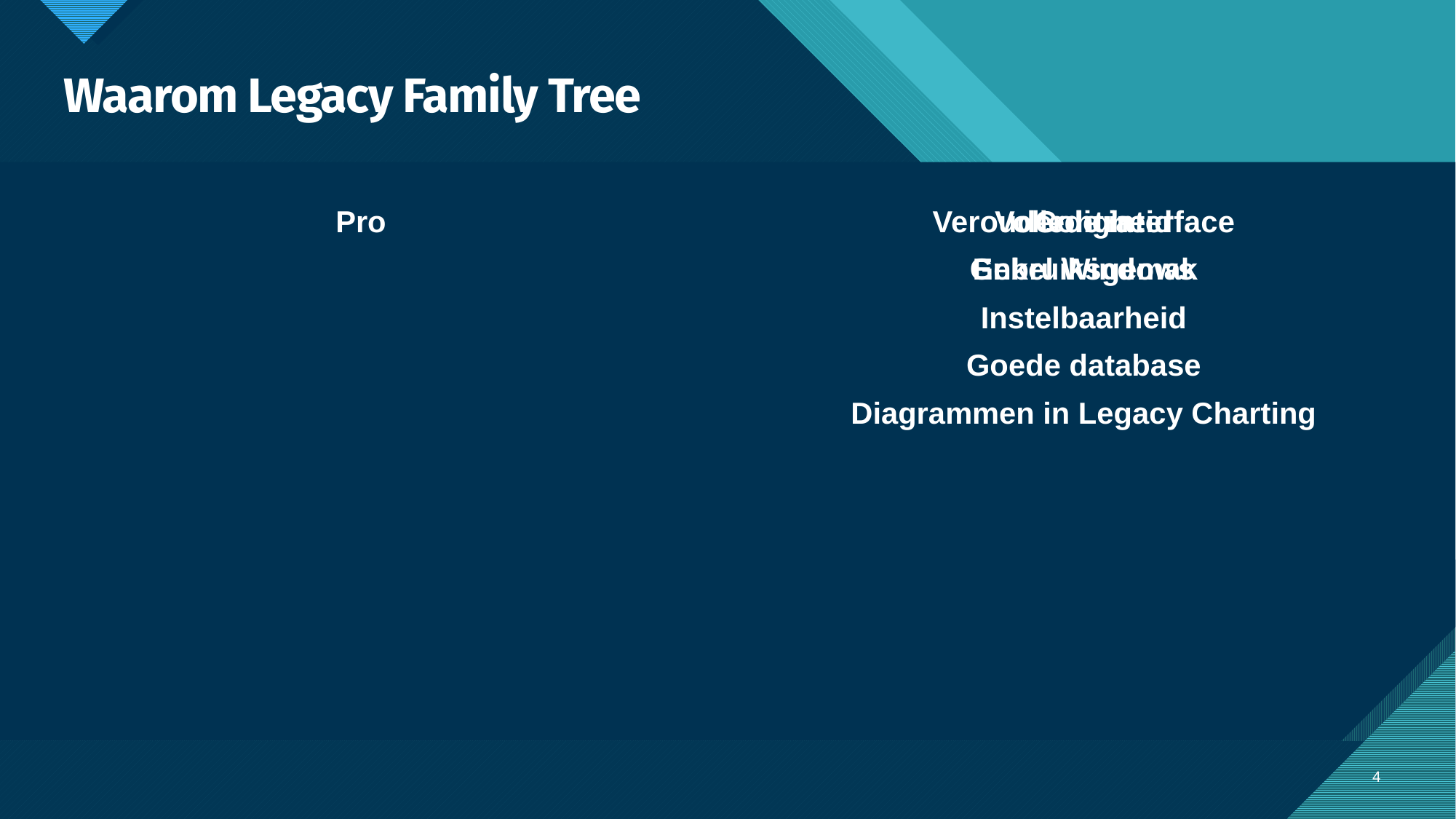

# Waarom Legacy Family Tree
Pro
Contra
Volledigheid
Gebruiksgemak
Instelbaarheid
Goede database
Diagrammen in Legacy Charting
Verouderde interface
Enkel Windows

4